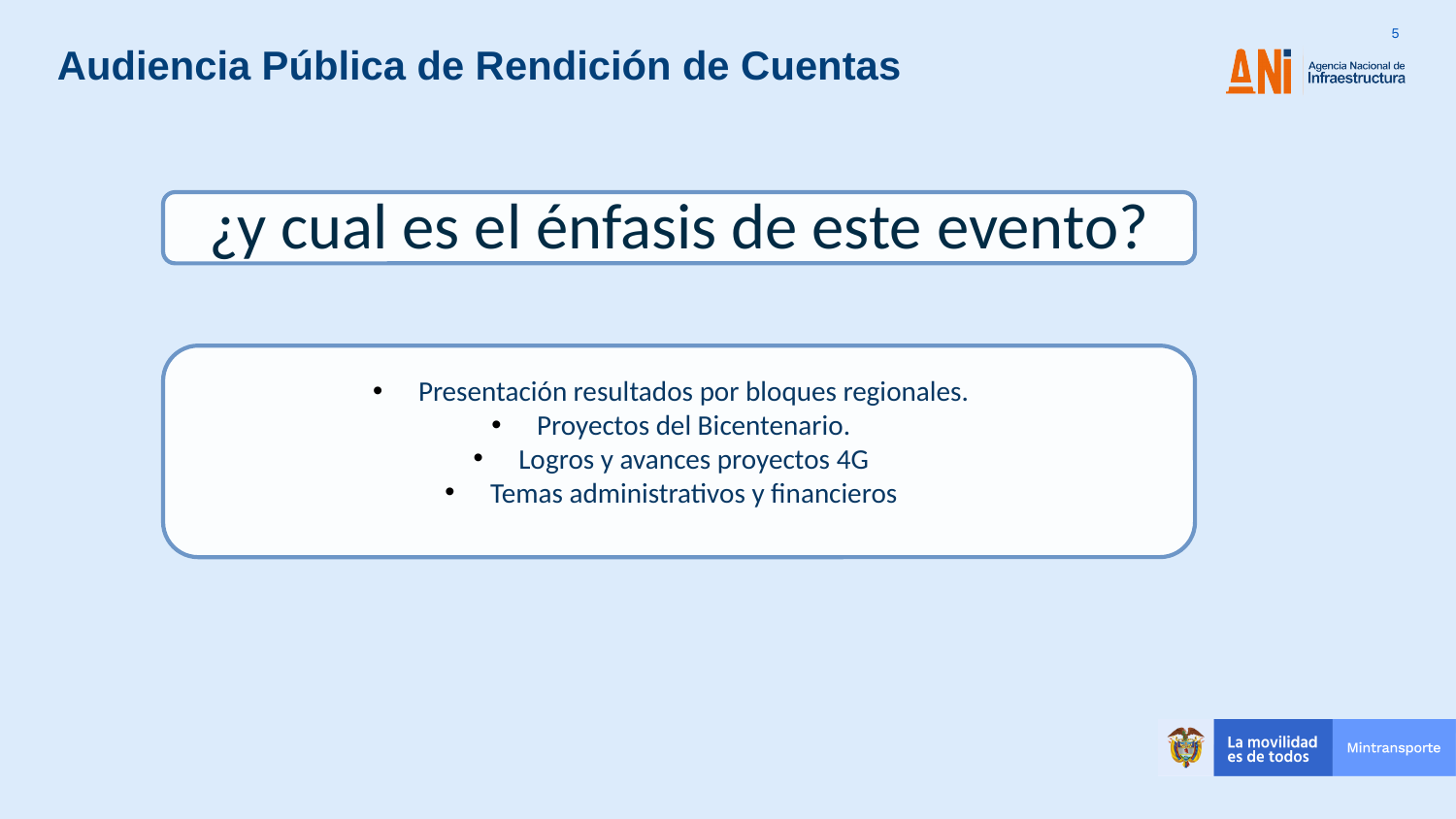

Audiencia Pública de Rendición de Cuentas

¿y cual es el énfasis de este evento?

Presentación resultados por bloques regionales.
Proyectos del Bicentenario.
Logros y avances proyectos 4G
Temas administrativos y financieros